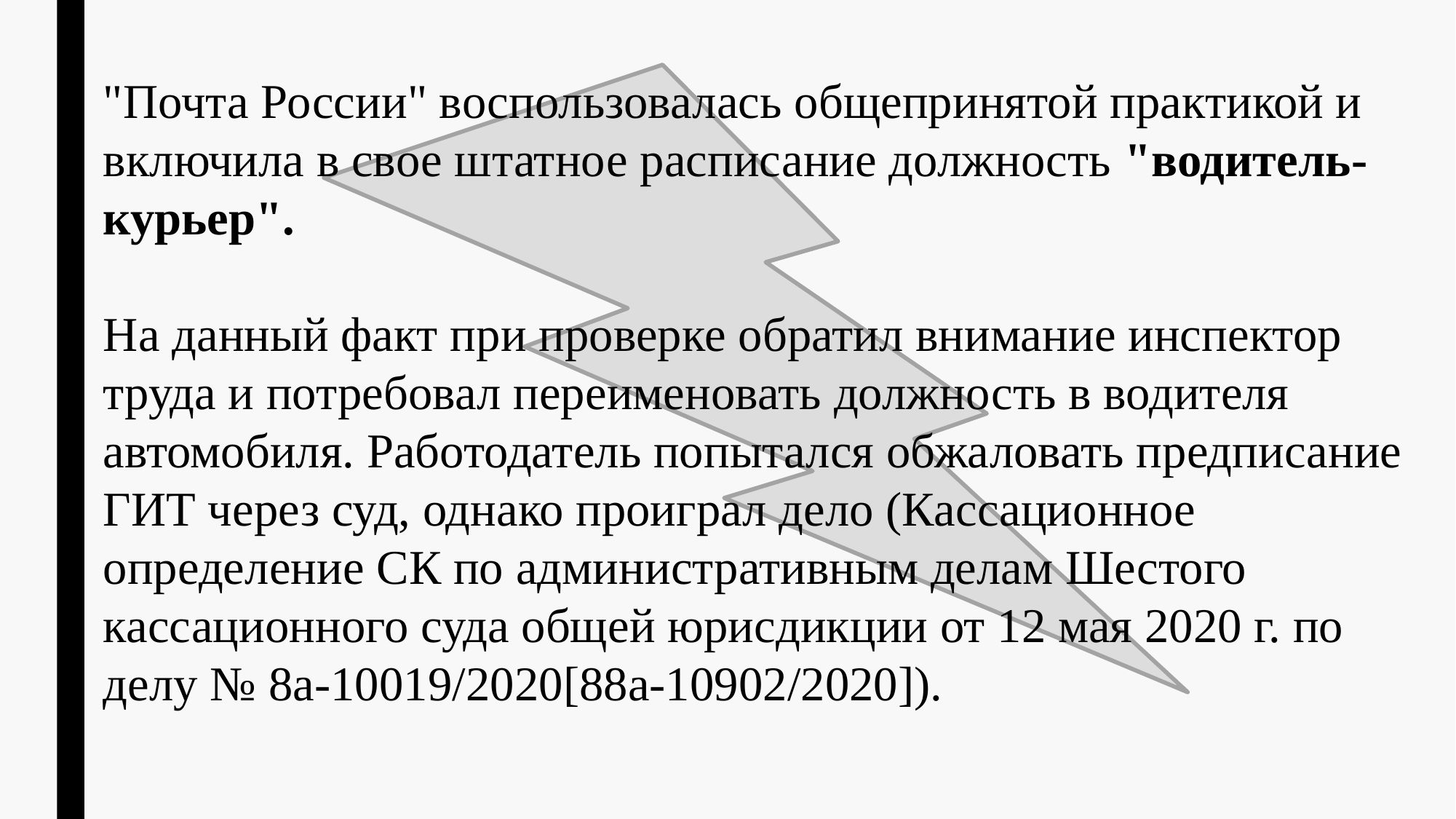

"Почта России" воспользовалась общепринятой практикой и включила в свое штатное расписание должность "водитель-курьер".

На данный факт при проверке обратил внимание инспектор труда и потребовал переименовать должность в водителя автомобиля. Работодатель попытался обжаловать предписание ГИТ через суд, однако проиграл дело (Кассационное определение СК по административным делам Шестого кассационного суда общей юрисдикции от 12 мая 2020 г. по делу № 8а-10019/2020[88а-10902/2020]).